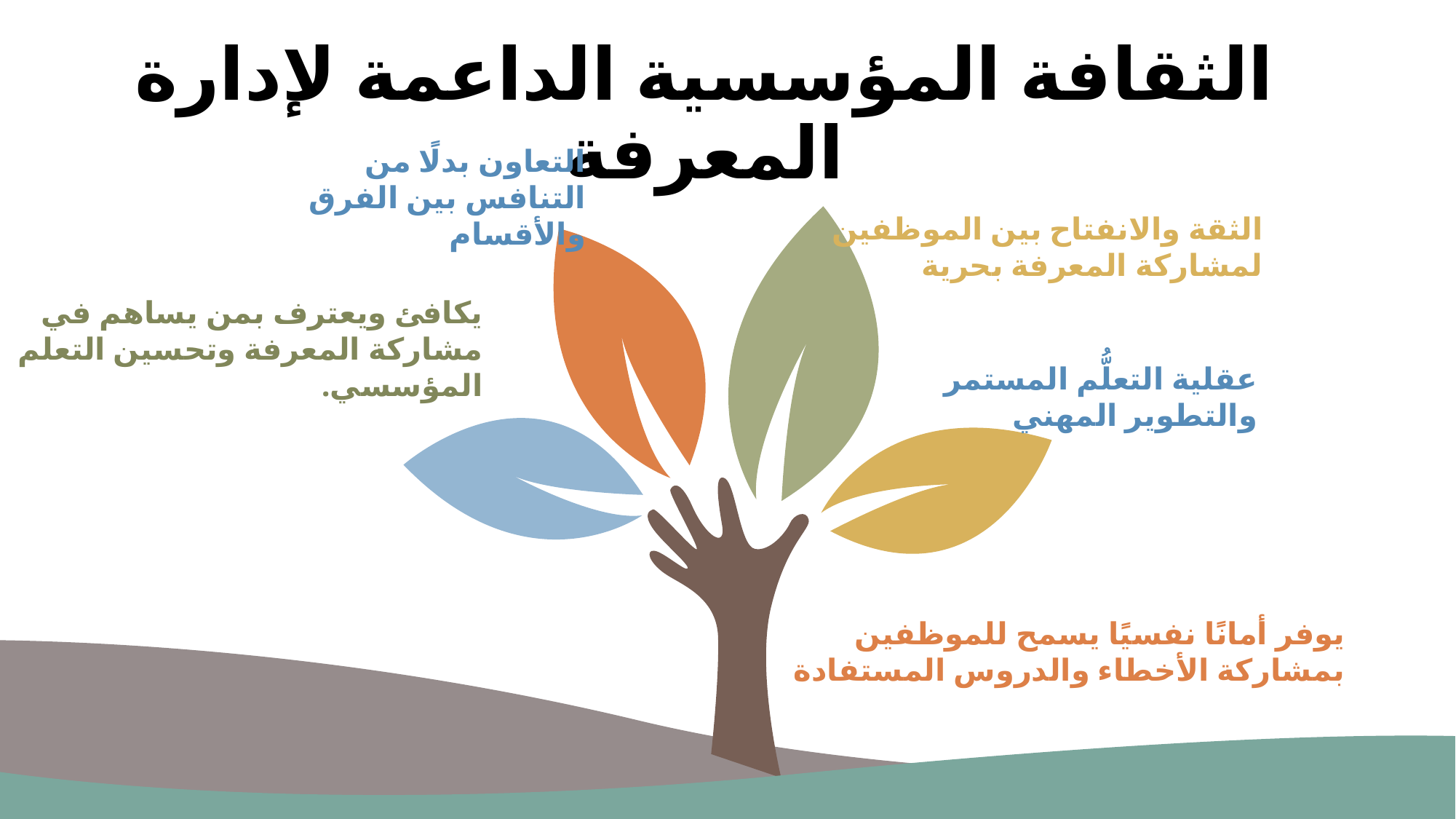

# الثقافة المؤسسية الداعمة لإدارة المعرفة
التعاون بدلًا من التنافس بين الفرق والأقسام

الثقة والانفتاح بين الموظفين لمشاركة المعرفة بحرية
يكافئ ويعترف بمن يساهم في مشاركة المعرفة وتحسين التعلم المؤسسي.
عقلية التعلُّم المستمر والتطوير المهني
يوفر أمانًا نفسيًا يسمح للموظفين بمشاركة الأخطاء والدروس المستفادة

Empowering minds and machines to share, learn, and evolve                       Dr. Hazar Y. Hmoud